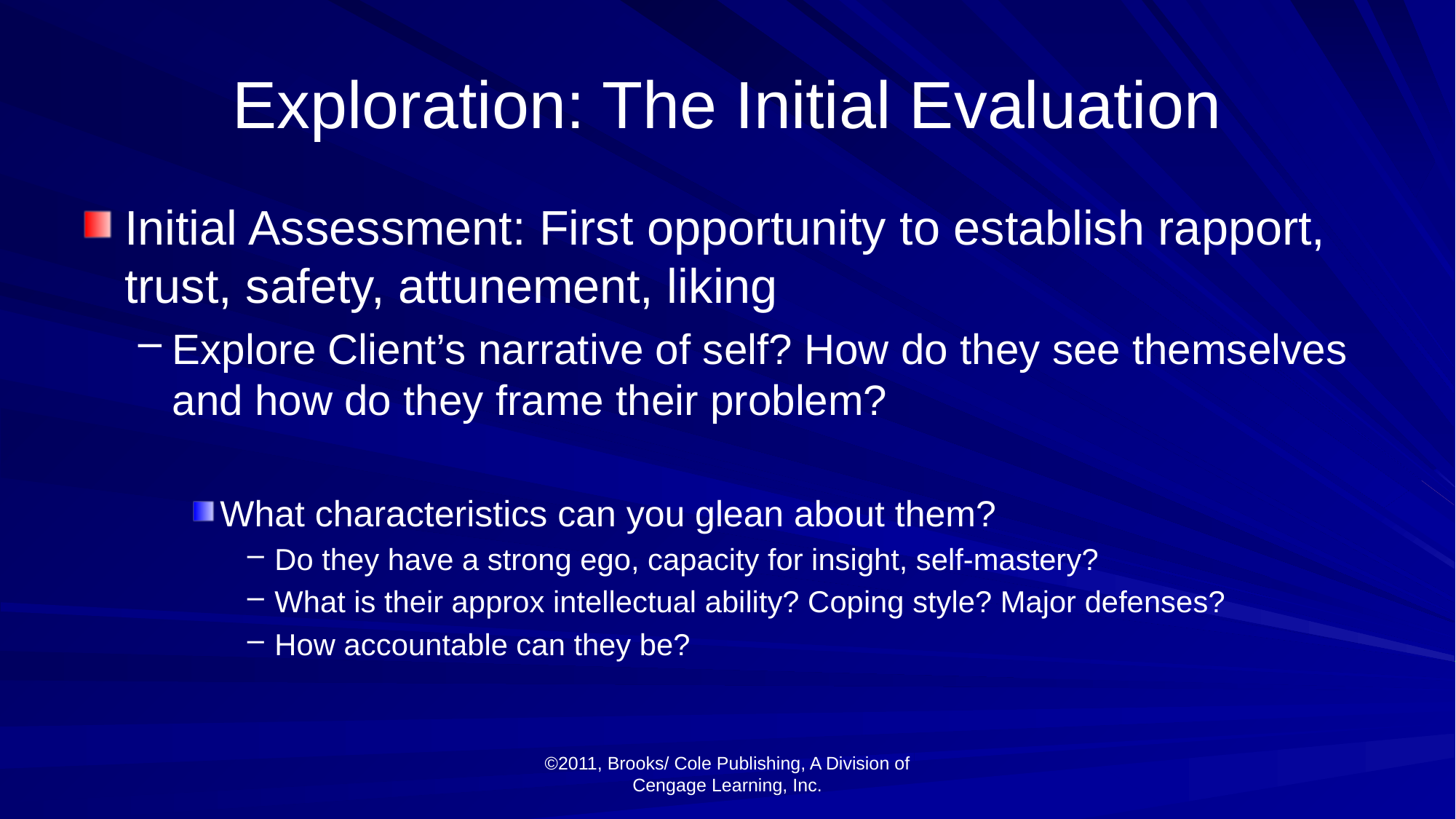

# Exploration: The Initial Evaluation
Initial Assessment: First opportunity to establish rapport, trust, safety, attunement, liking
Explore Client’s narrative of self? How do they see themselves and how do they frame their problem?

What characteristics can you glean about them?
Do they have a strong ego, capacity for insight, self-mastery?
What is their approx intellectual ability? Coping style? Major defenses?
How accountable can they be?
©2011, Brooks/ Cole Publishing, A Division of Cengage Learning, Inc.